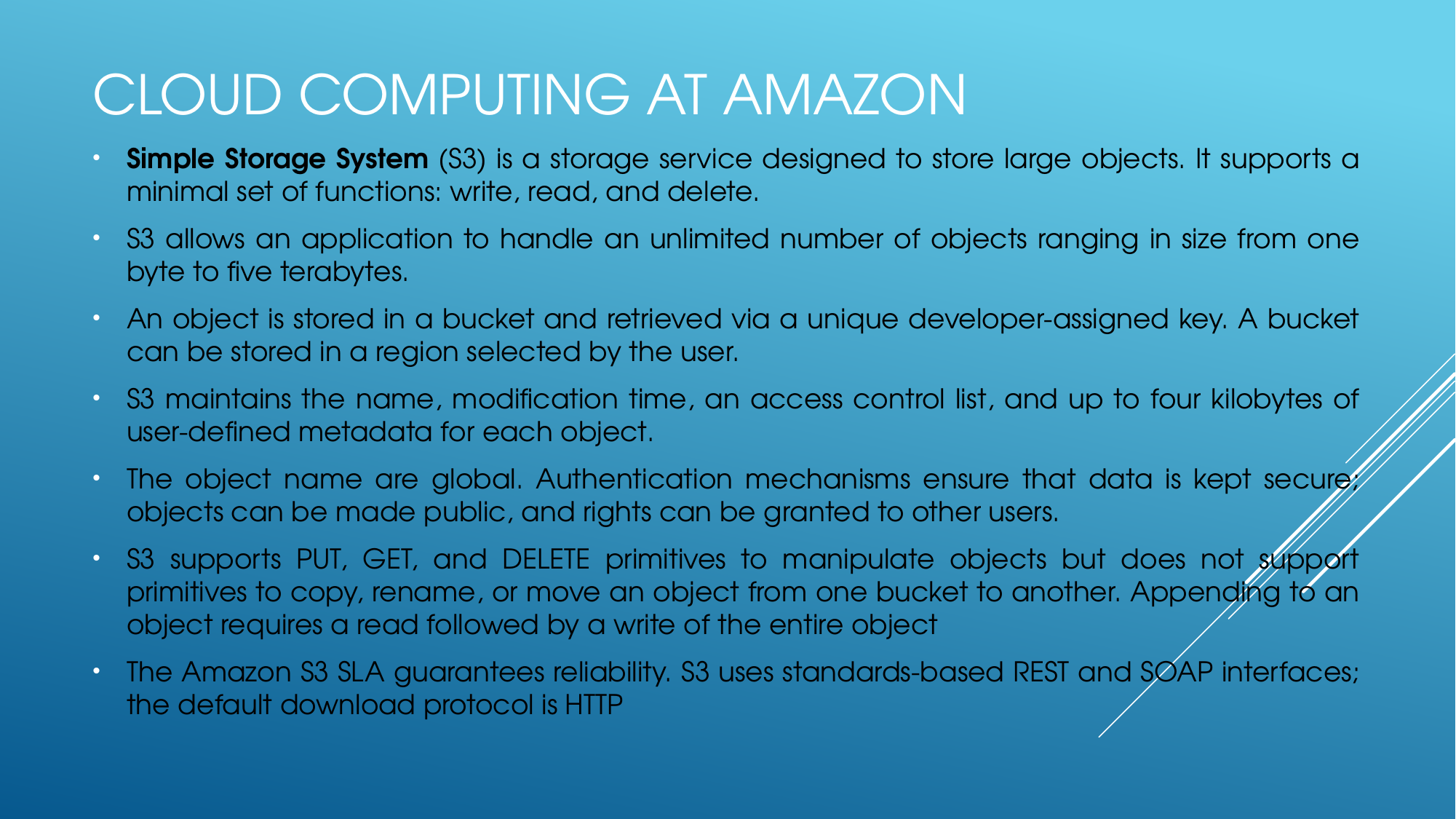

# Cloud computing at Amazon
Simple Storage System (S3) is a storage service designed to store large objects. It supports a minimal set of functions: write, read, and delete.
S3 allows an application to handle an unlimited number of objects ranging in size from one byte to five terabytes.
An object is stored in a bucket and retrieved via a unique developer-assigned key. A bucket can be stored in a region selected by the user.
S3 maintains the name, modification time, an access control list, and up to four kilobytes of user-defined metadata for each object.
The object name are global. Authentication mechanisms ensure that data is kept secure; objects can be made public, and rights can be granted to other users.
S3 supports PUT, GET, and DELETE primitives to manipulate objects but does not support primitives to copy, rename, or move an object from one bucket to another. Appending to an object requires a read followed by a write of the entire object
The Amazon S3 SLA guarantees reliability. S3 uses standards-based REST and SOAP interfaces; the default download protocol is HTTP